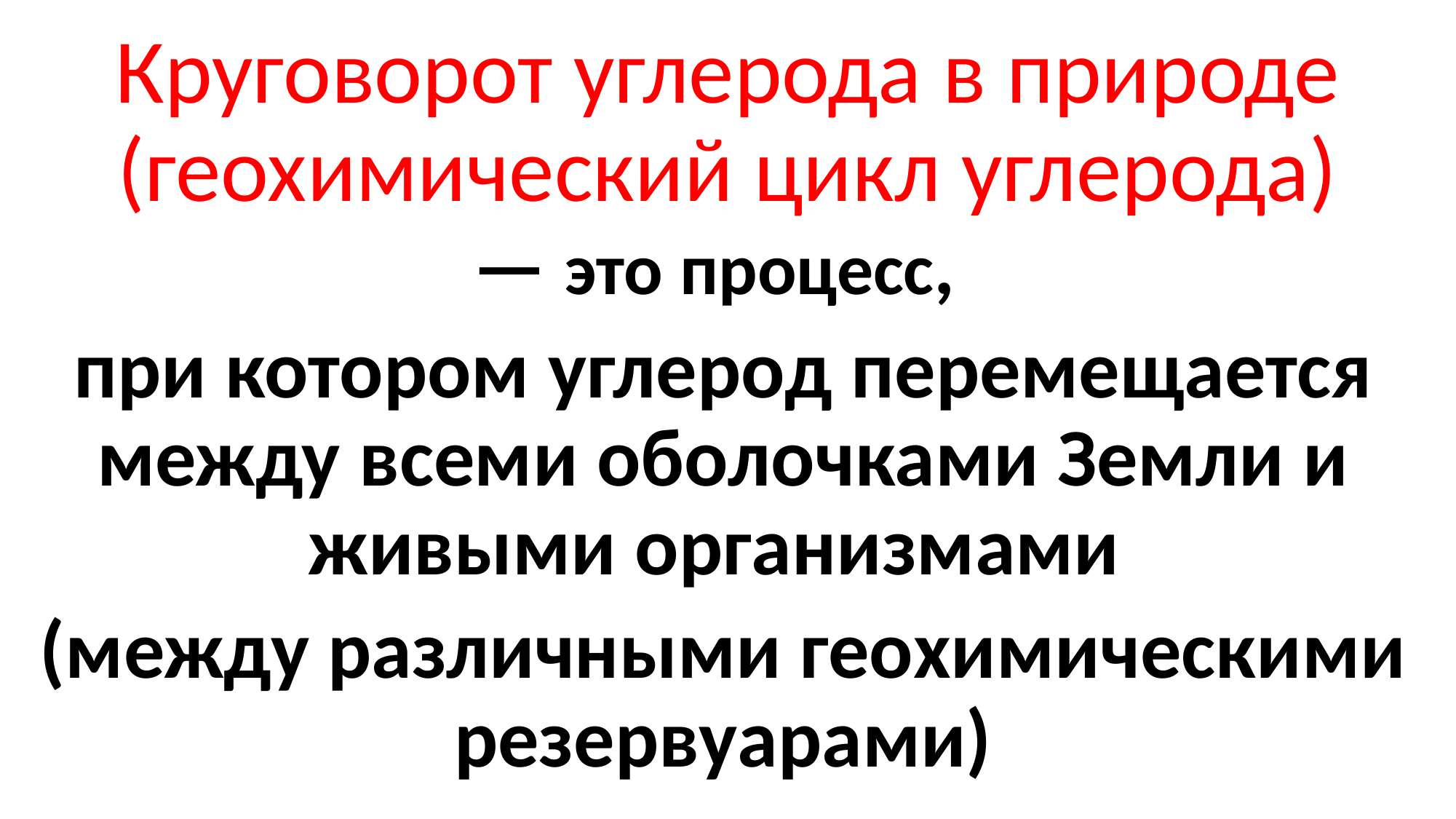

# Круговорот углерода в природе (геохимический цикл углерода)
— это процесс,
при котором углерод перемещается между всеми оболочками Земли и живыми организмами
(между различными геохимическими резервуарами)